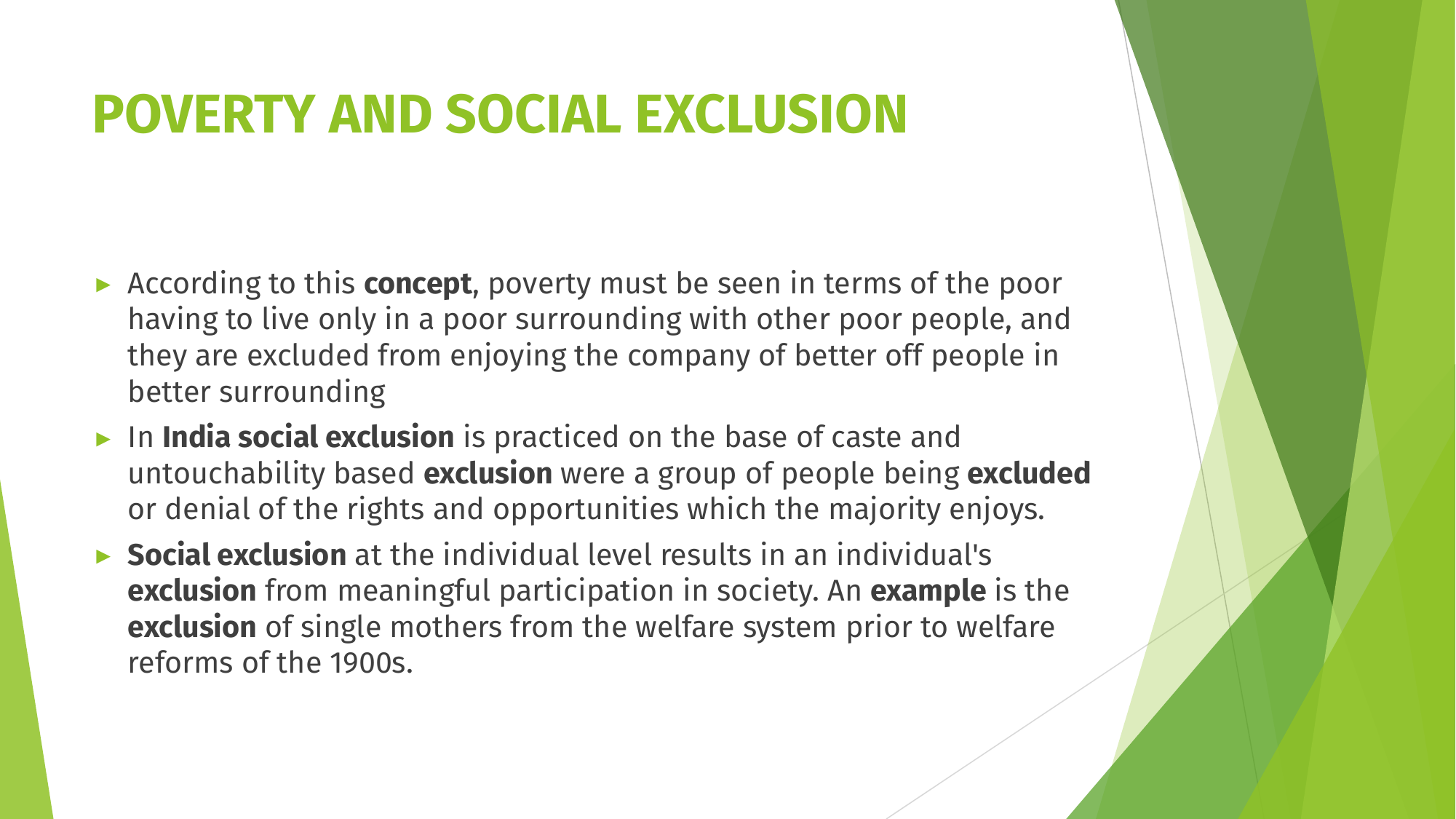

# POVERTY AND SOCIAL EXCLUSION
According to this concept, poverty must be seen in terms of the poor having to live only in a poor surrounding with other poor people, and they are excluded from enjoying the company of better off people in better surrounding
In India social exclusion is practiced on the base of caste and untouchability based exclusion were a group of people being excluded or denial of the rights and opportunities which the majority enjoys.
Social exclusion at the individual level results in an individual's exclusion from meaningful participation in society. An example is the exclusion of single mothers from the welfare system prior to welfare reforms of the 1900s.